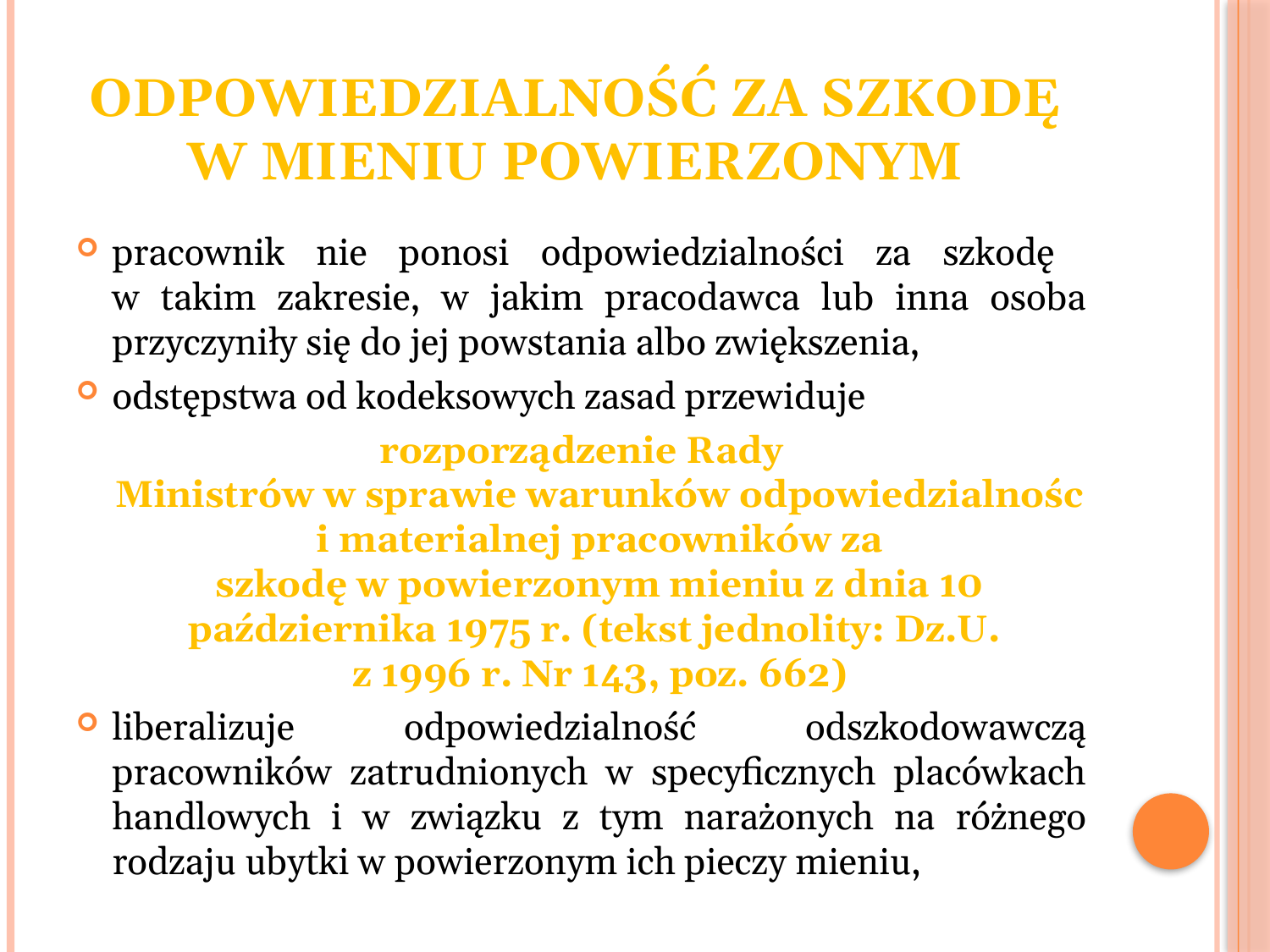

# Odpowiedzialność za szkodę w mieniu powierzonym
pracownik nie ponosi odpowiedzialności za szkodę
w takim zakresie, w jakim pracodawca lub inna osoba przyczyniły się do jej powstania albo zwiększenia,
odstępstwa od kodeksowych zasad przewiduje
rozporządzenie Rady Ministrów w sprawie warunków odpowiedzialności materialnej pracowników za szkodę w powierzonym mieniu z dnia 10 października 1975 r. (tekst jednolity: Dz.U.
z 1996 r. Nr 143, poz. 662)
liberalizuje odpowiedzialność odszkodowawczą pracowników zatrudnionych w specyficznych placówkach handlowych i w związku z tym narażonych na różnego rodzaju ubytki w powierzonym ich pieczy mieniu,